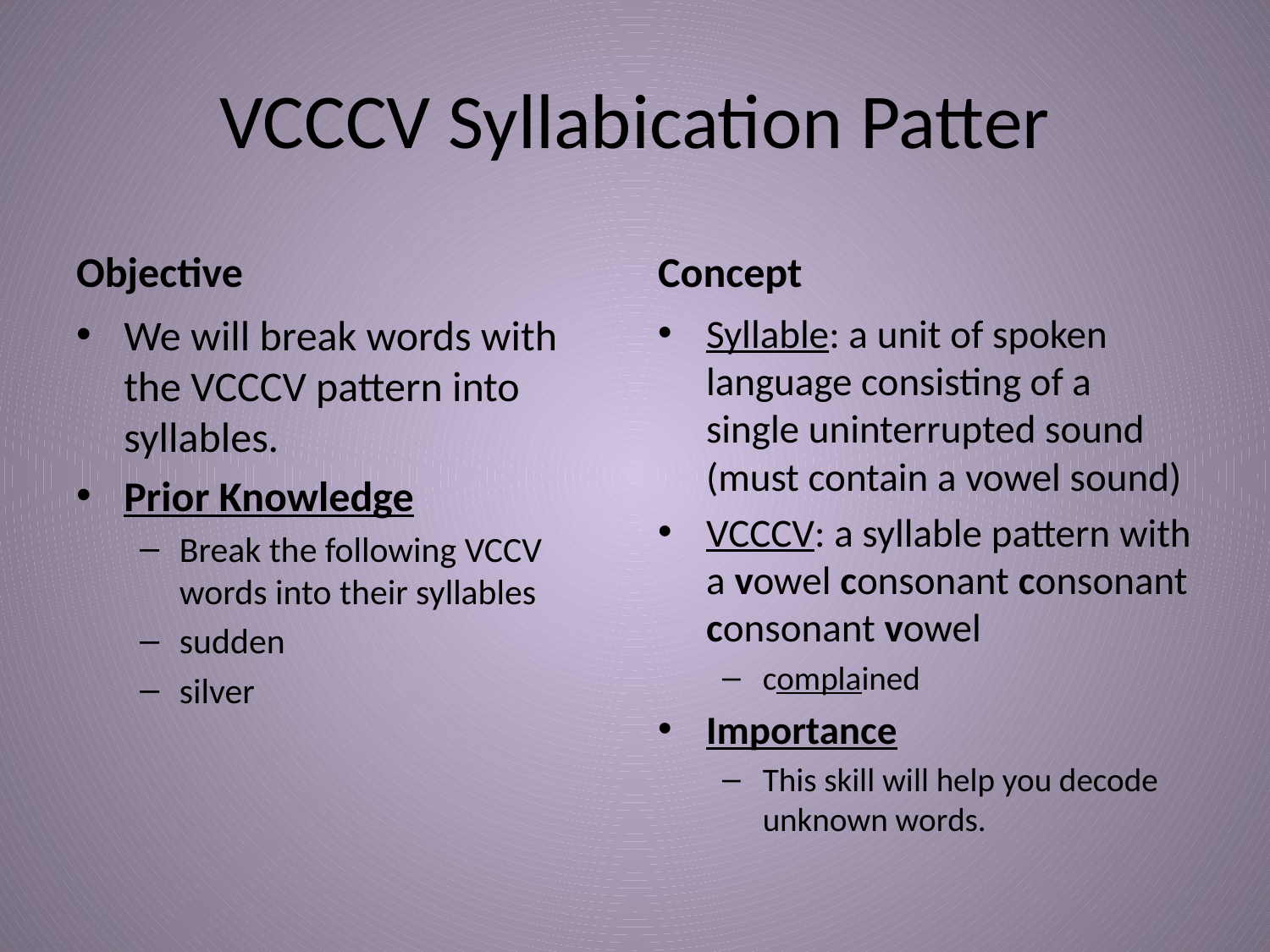

# VCCCV Syllabication Patter
Objective
Concept
We will break words with the VCCCV pattern into syllables.
Prior Knowledge
Break the following VCCV words into their syllables
sudden
silver

Syllable: a unit of spoken language consisting of a single uninterrupted sound (must contain a vowel sound)
VCCCV: a syllable pattern with a vowel consonant consonant consonant vowel
complained
Importance
This skill will help you decode unknown words.